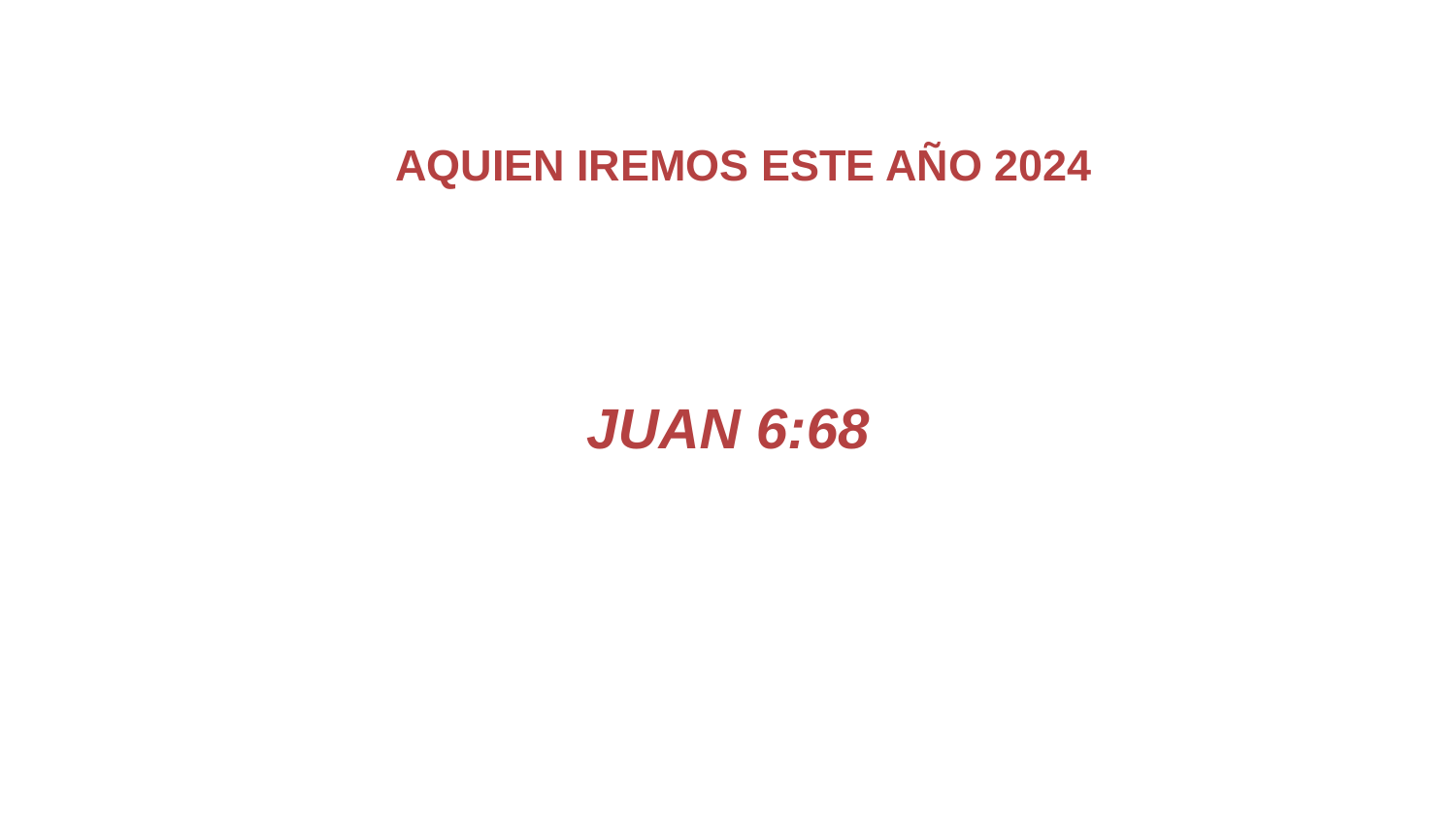

# AQUIEN IREMOS ESTE AÑO 2024
JUAN 6:68